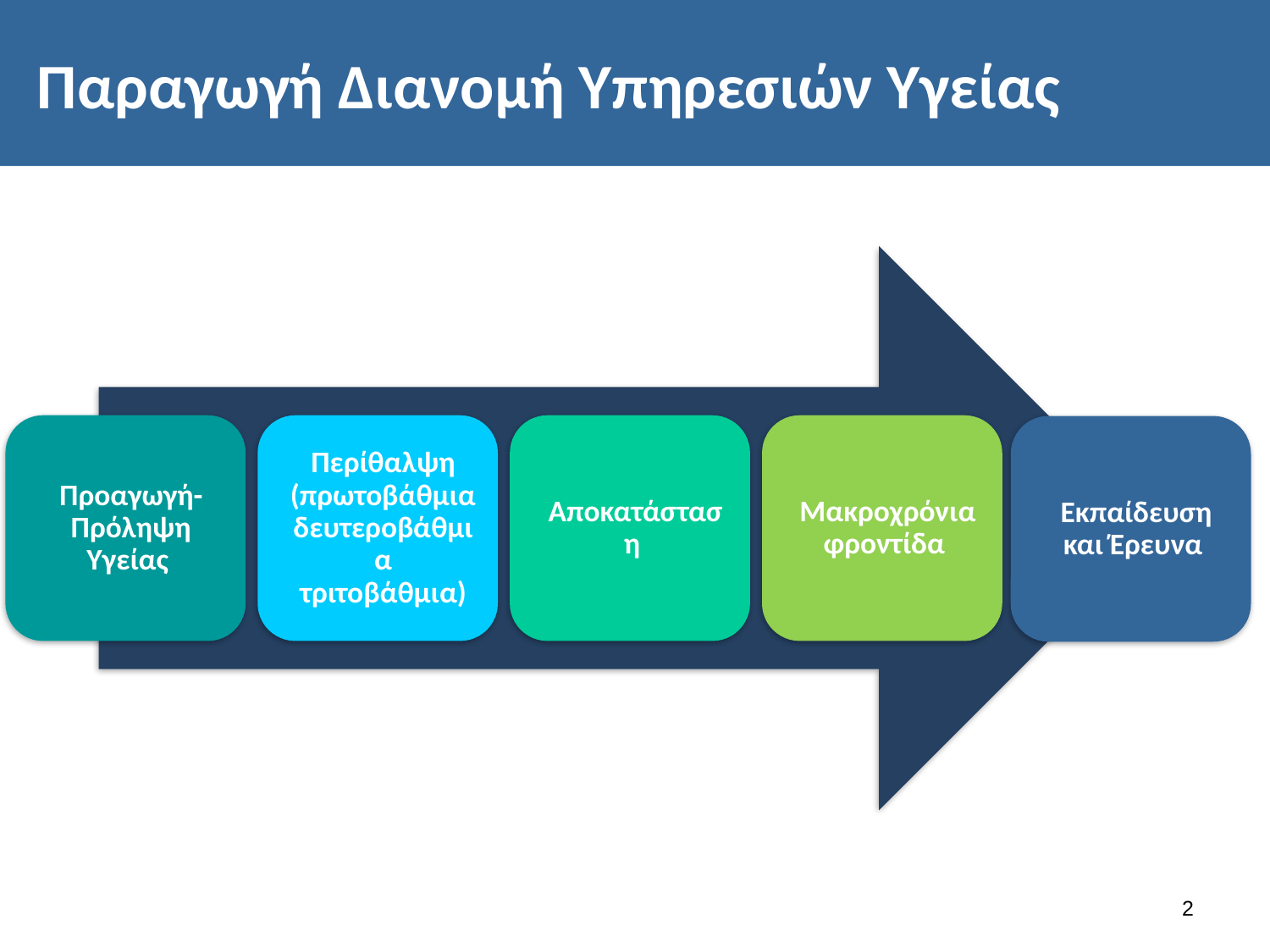

# Παραγωγή Διανομή Υπηρεσιών Υγείας
Λειτουργικά Πεδία του Συστήματος Παραγωγής Διανομής
Προαγωγή- Πρόληψη Υγείας
Περίθαλψη (πρωτοβάθμια δευτεροβάθμια τριτοβάθμια)
Αποκατάσταση
Μακροχρόνια φροντίδα
Εκπαίδευση και Έρευνα
2